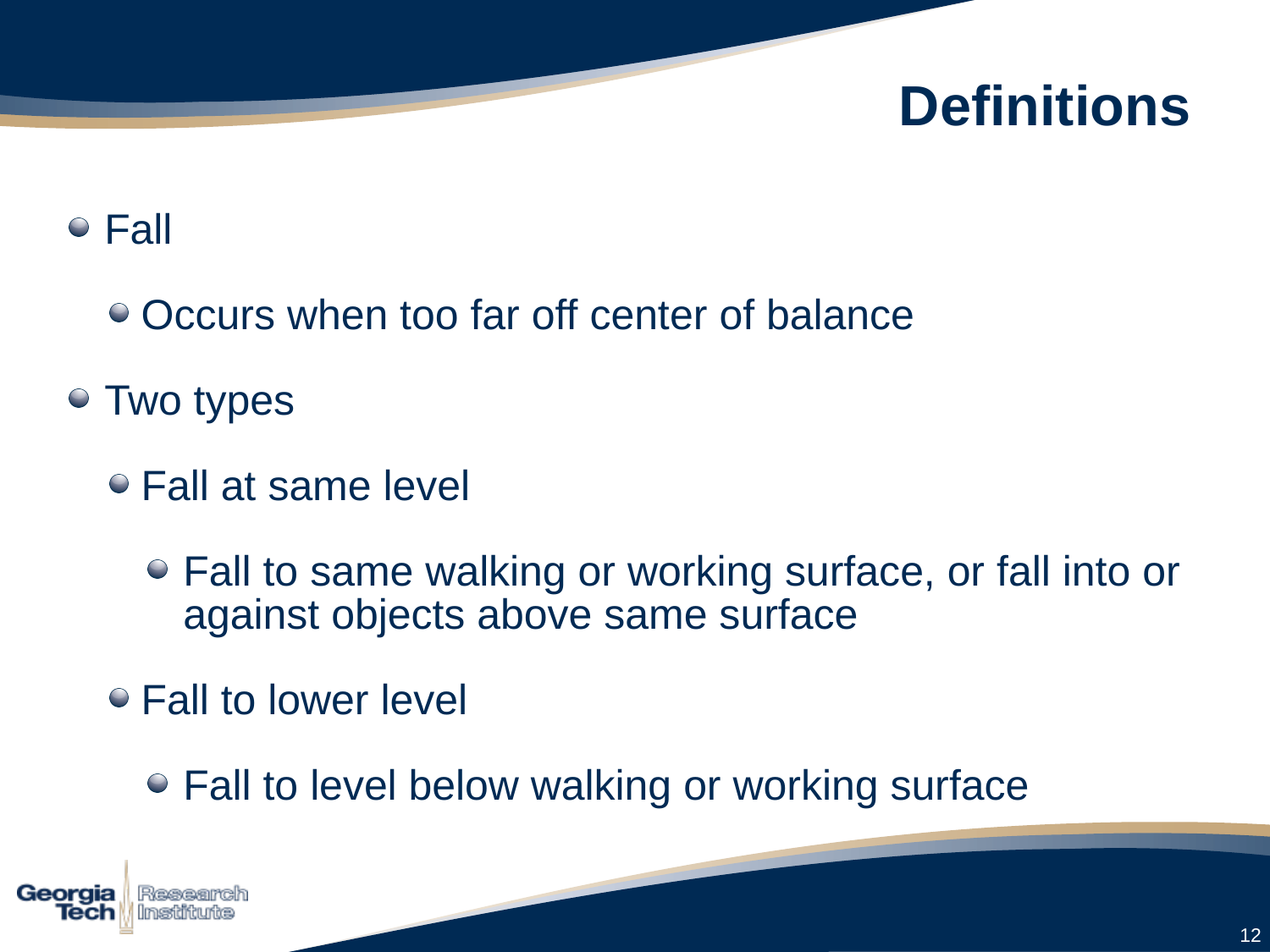

# Definitions
Fall
Occurs when too far off center of balance
Two types
Fall at same level
Fall to same walking or working surface, or fall into or against objects above same surface
Fall to lower level
Fall to level below walking or working surface
12